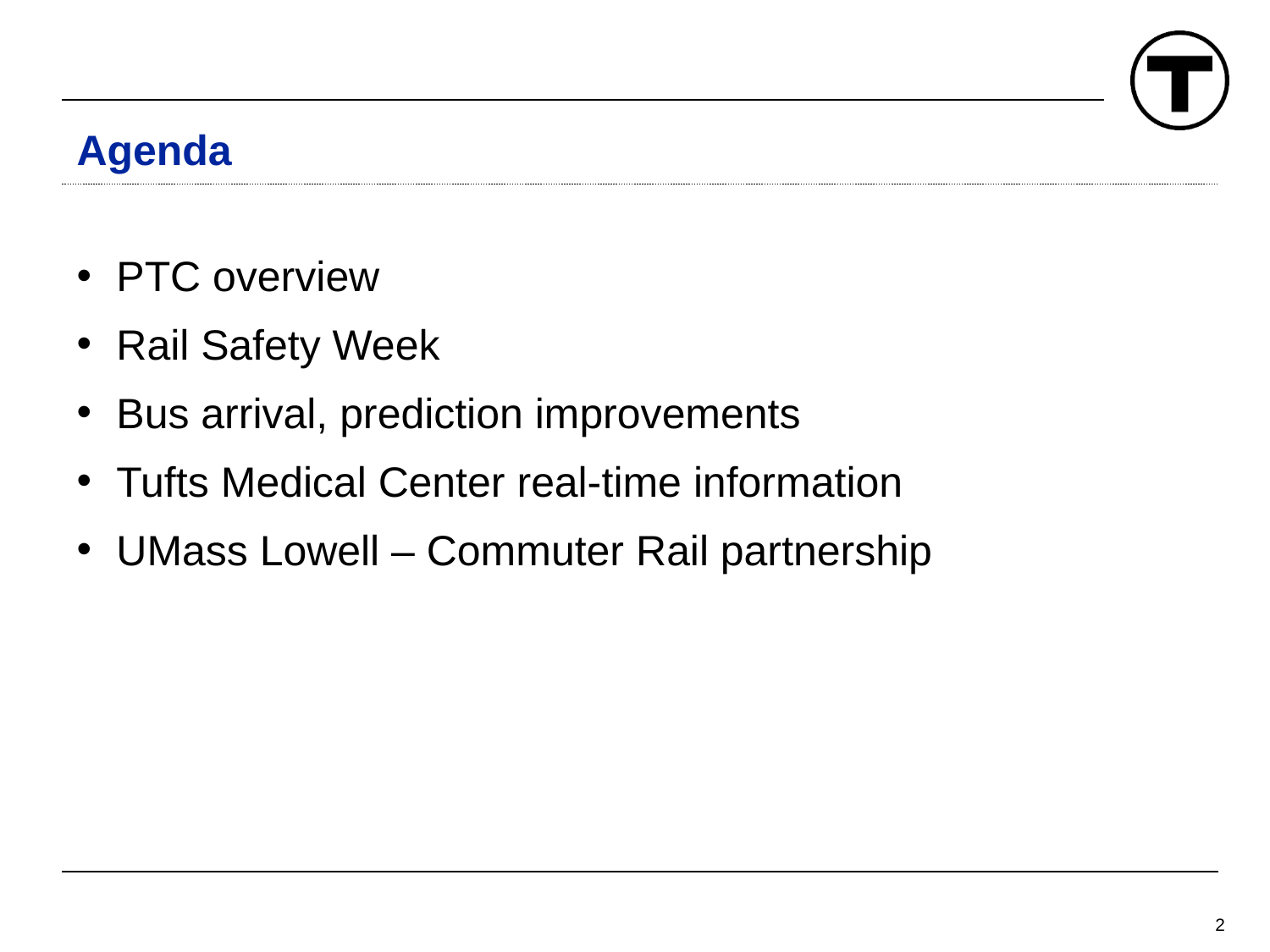

# Agenda
PTC overview
Rail Safety Week
Bus arrival, prediction improvements
Tufts Medical Center real-time information
UMass Lowell – Commuter Rail partnership